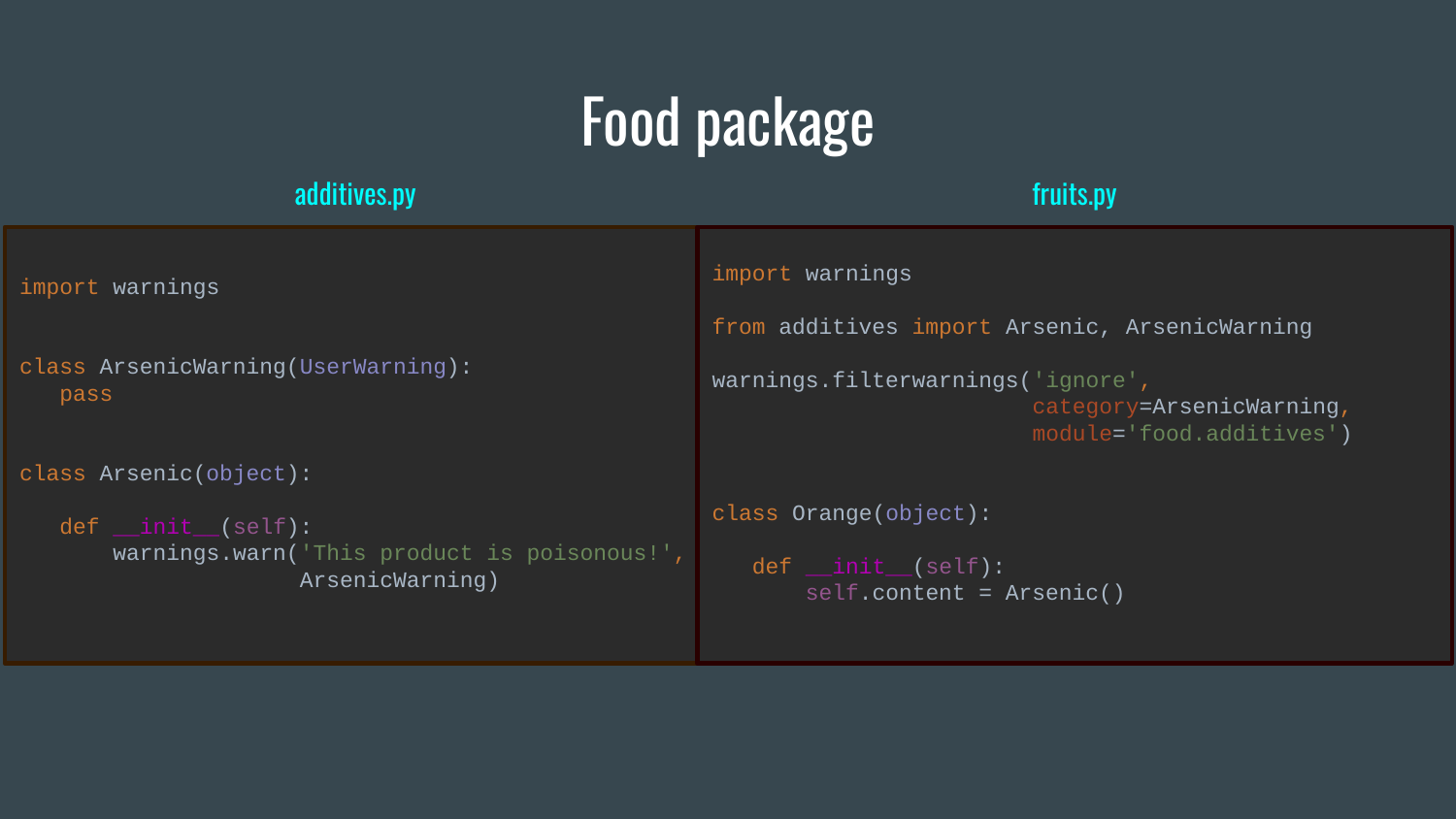

# Food package
additives.py
fruits.py
import warnings

class ArsenicWarning(UserWarning):
   pass

class Arsenic(object):

   def __init__(self):
       warnings.warn('This product is poisonous!',
                     ArsenicWarning)

import warnings

from additives import Arsenic, ArsenicWarning

warnings.filterwarnings('ignore',
                        category=ArsenicWarning,
                        module='food.additives')

class Orange(object):

   def __init__(self):
       self.content = Arsenic()